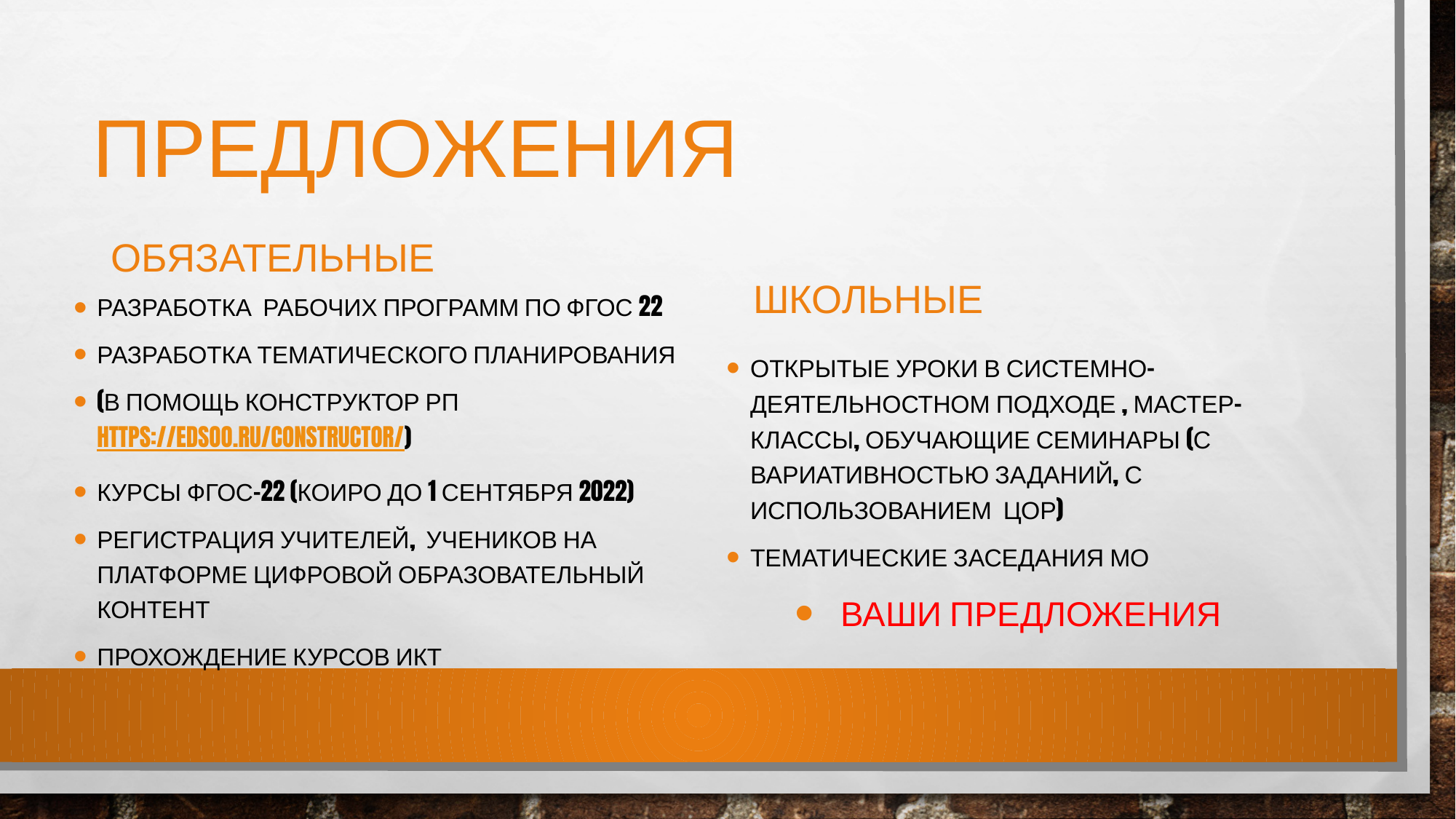

# Предложения
Обязательные
школьные
Разработка  рабочих программ по ФГОС 22
Разработка тематического планирования
(в помощь конструктор РП  https://edsoo.ru/constructor/)
Курсы ФГОС-22 (КОИРО до 1 сентября 2022)
Регистрация учителей,  учеников на платформе Цифровой образовательный контент
Прохождение курсов ИКТ
Открытые уроки в системно-деятельностном подходе , мастер-классы, обучающие семинары (с вариативностью заданий, с использованием  ЦОР)
Тематические заседания МО
Ваши предложения